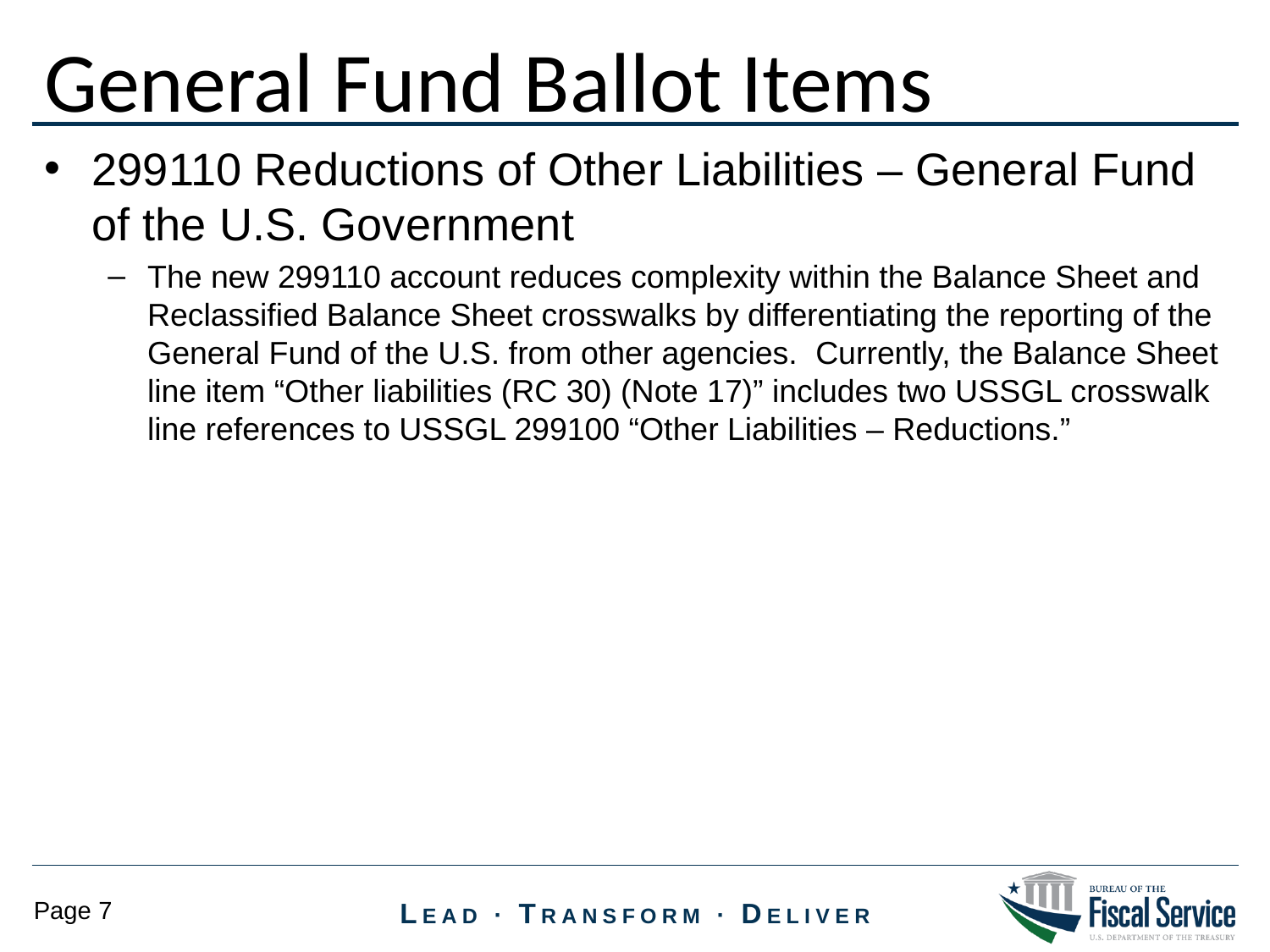

General Fund Ballot Items
299110 Reductions of Other Liabilities – General Fund of the U.S. Government
The new 299110 account reduces complexity within the Balance Sheet and Reclassified Balance Sheet crosswalks by differentiating the reporting of the General Fund of the U.S. from other agencies.  Currently, the Balance Sheet line item “Other liabilities (RC 30) (Note 17)” includes two USSGL crosswalk line references to USSGL 299100 “Other Liabilities – Reductions.”